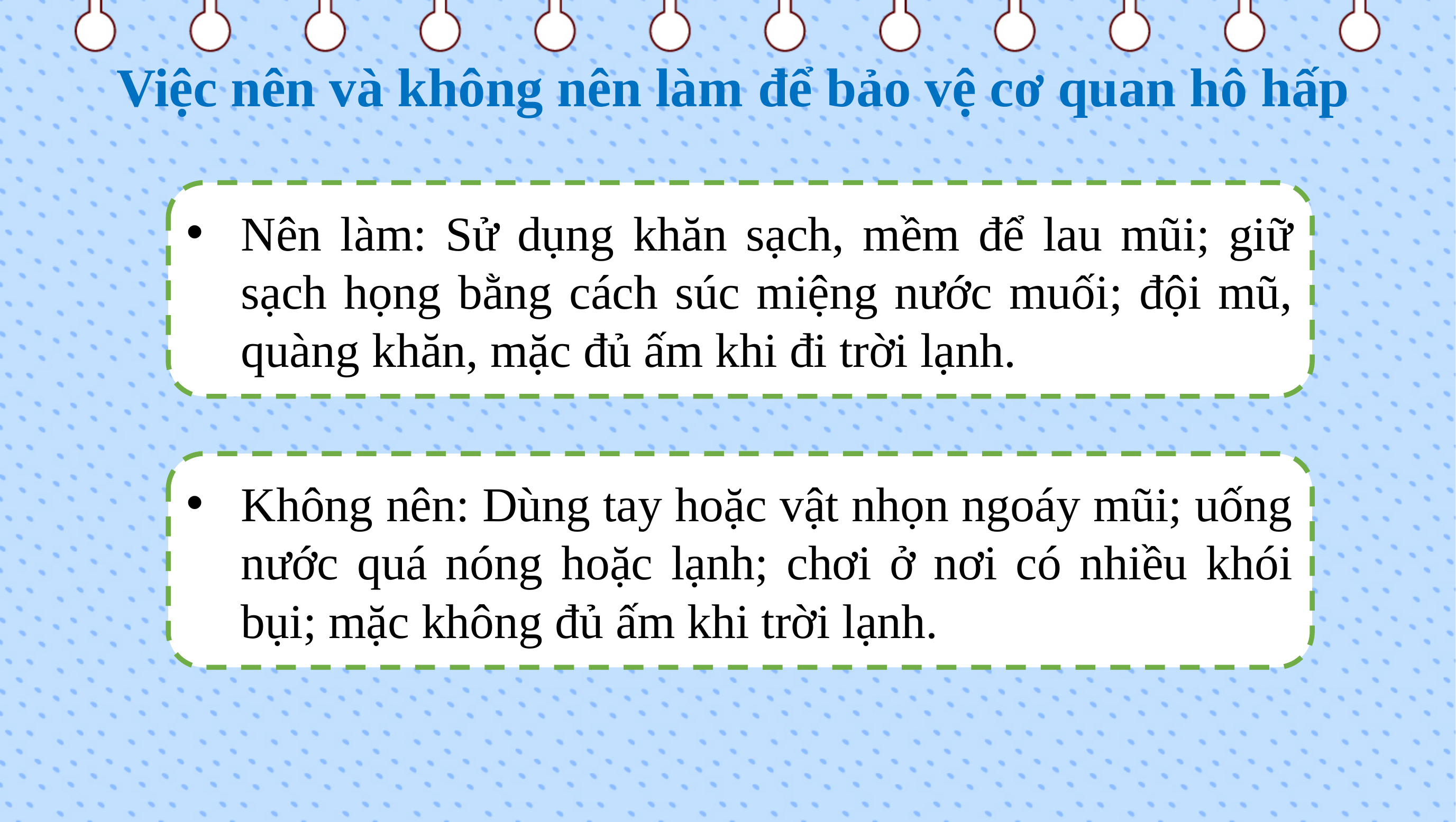

Việc nên và không nên làm để bảo vệ cơ quan hô hấp
Nên làm: Sử dụng khăn sạch, mềm để lau mũi; giữ sạch họng bằng cách súc miệng nước muối; đội mũ, quàng khăn, mặc đủ ấm khi đi trời lạnh.
Không nên: Dùng tay hoặc vật nhọn ngoáy mũi; uống nước quá nóng hoặc lạnh; chơi ở nơi có nhiều khói bụi; mặc không đủ ấm khi trời lạnh.